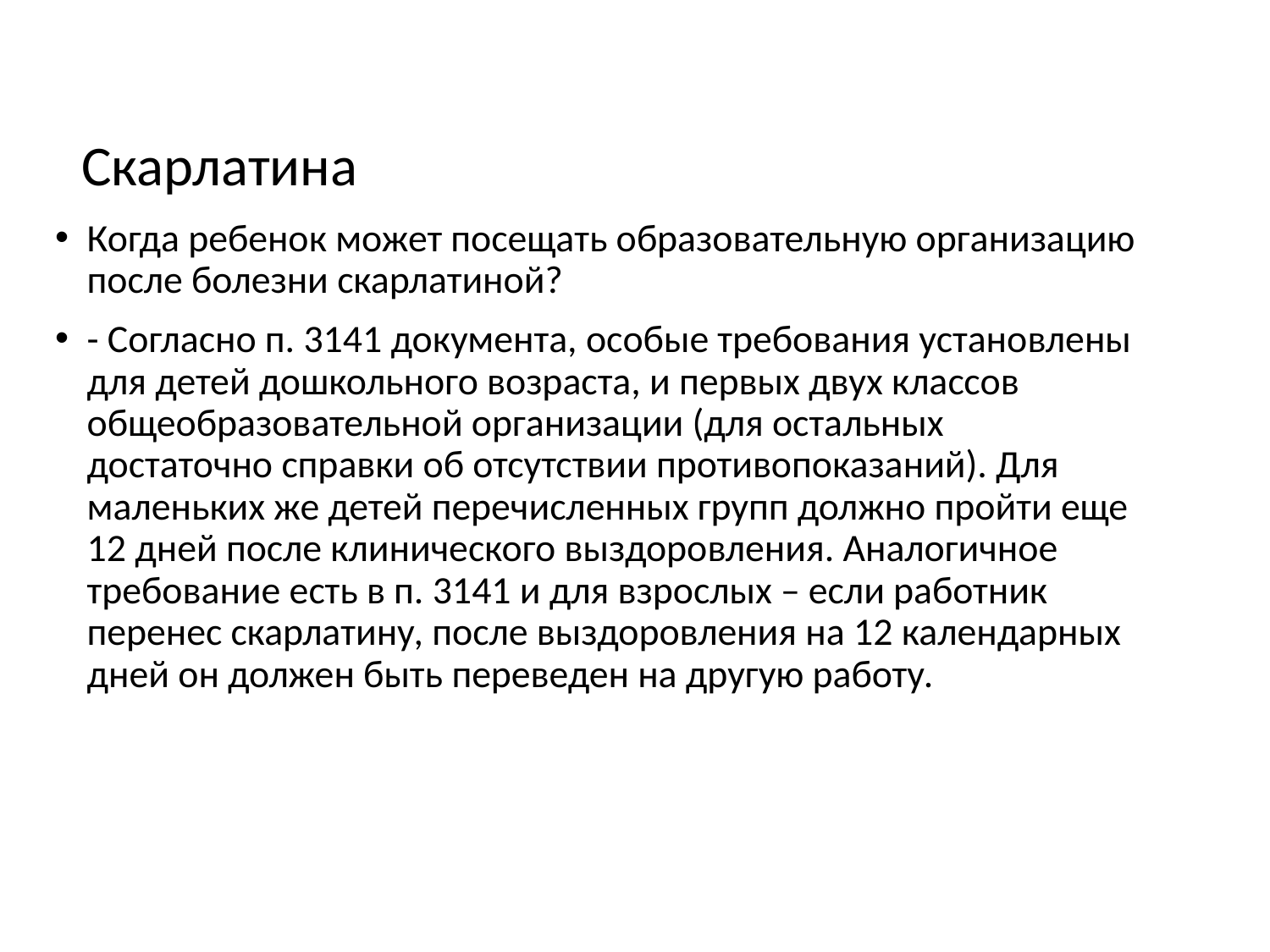

# Скарлатина
Когда ребенок может посещать образовательную организацию после болезни скарлатиной?
- Согласно п. 3141 документа, особые требования установлены для детей дошкольного возраста, и первых двух классов общеобразовательной организации (для остальных достаточно справки об отсутствии противопоказаний). Для маленьких же детей перечисленных групп должно пройти еще 12 дней после клинического выздоровления. Аналогичное требование есть в п. 3141 и для взрослых – если работник перенес скарлатину, после выздоровления на 12 календарных дней он должен быть переведен на другую работу.